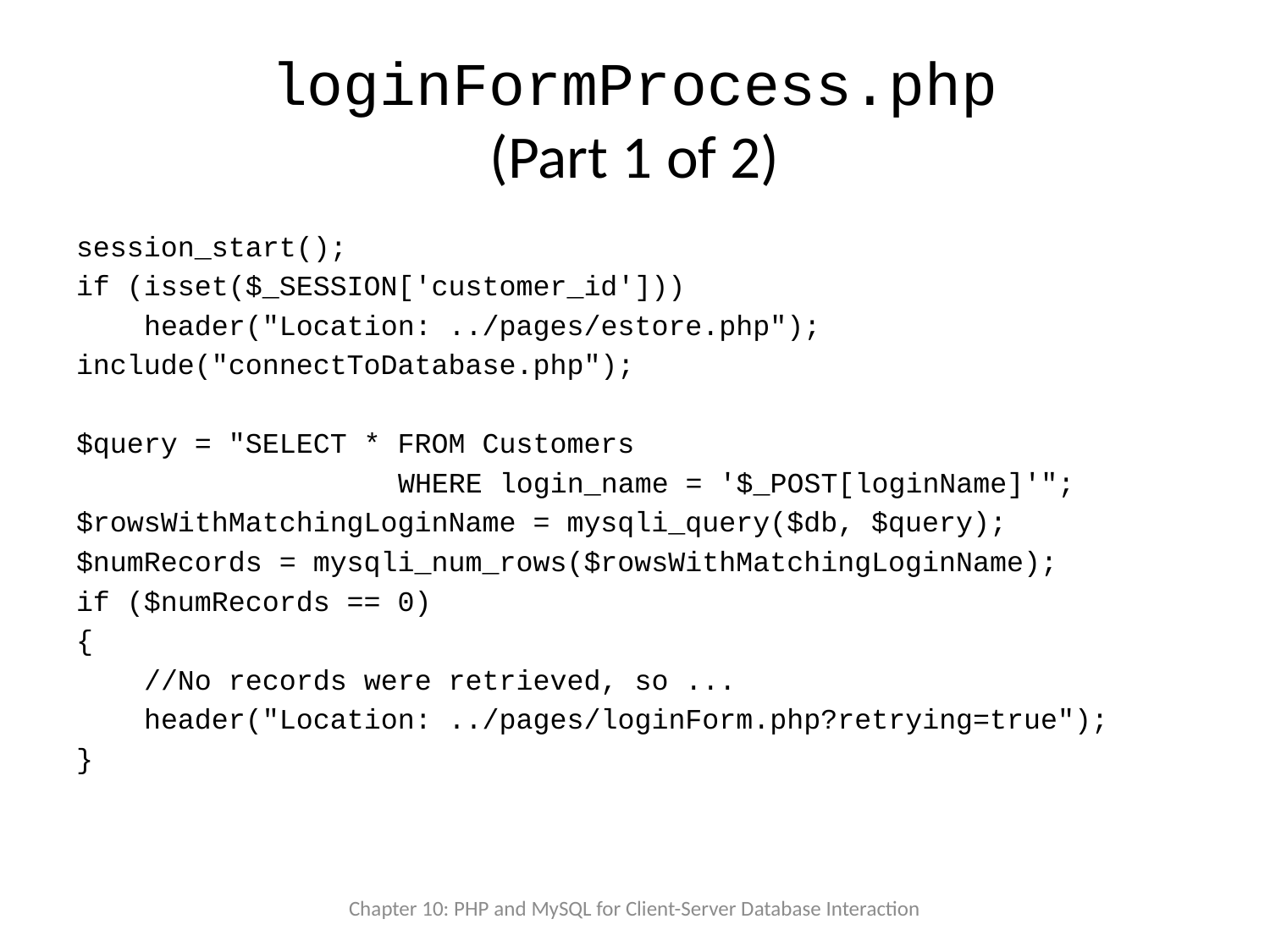

# loginFormProcess.php (Part 1 of 2)
session_start();
if (isset($_SESSION['customer_id']))
    header("Location: ../pages/estore.php");
include("connectToDatabase.php");

$query = "SELECT * FROM Customers
                   WHERE login_name = '$_POST[loginName]'";
$rowsWithMatchingLoginName = mysqli_query($db, $query);
$numRecords = mysqli_num_rows($rowsWithMatchingLoginName);
if ($numRecords == 0)
{
    //No records were retrieved, so ...
    header("Location: ../pages/loginForm.php?retrying=true");
}

Chapter 10: PHP and MySQL for Client-Server Database Interaction